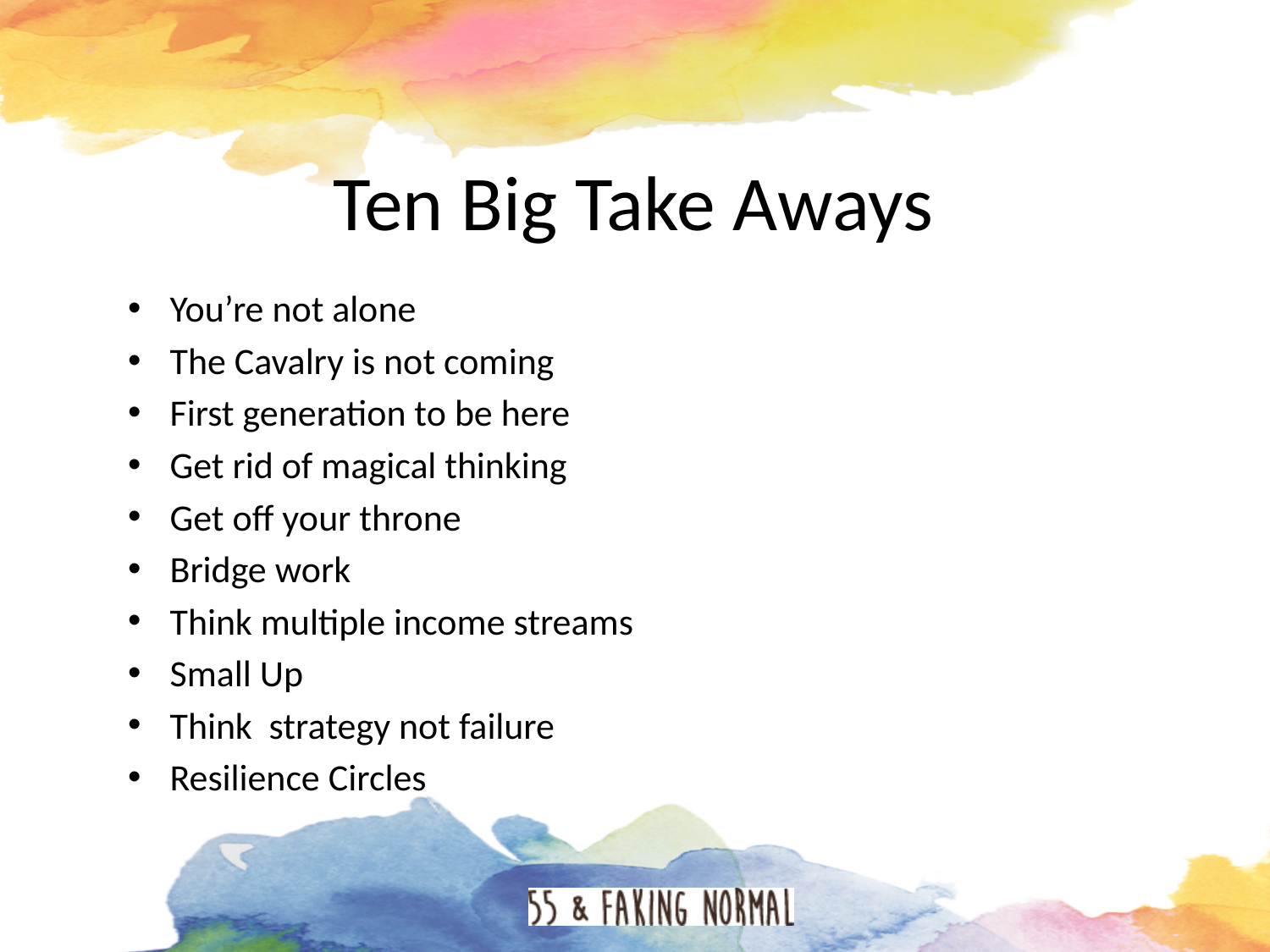

# Ten Big Take Aways
You’re not alone
The Cavalry is not coming
First generation to be here
Get rid of magical thinking
Get off your throne
Bridge work
Think multiple income streams
Small Up
Think  strategy not failure
Resilience Circles